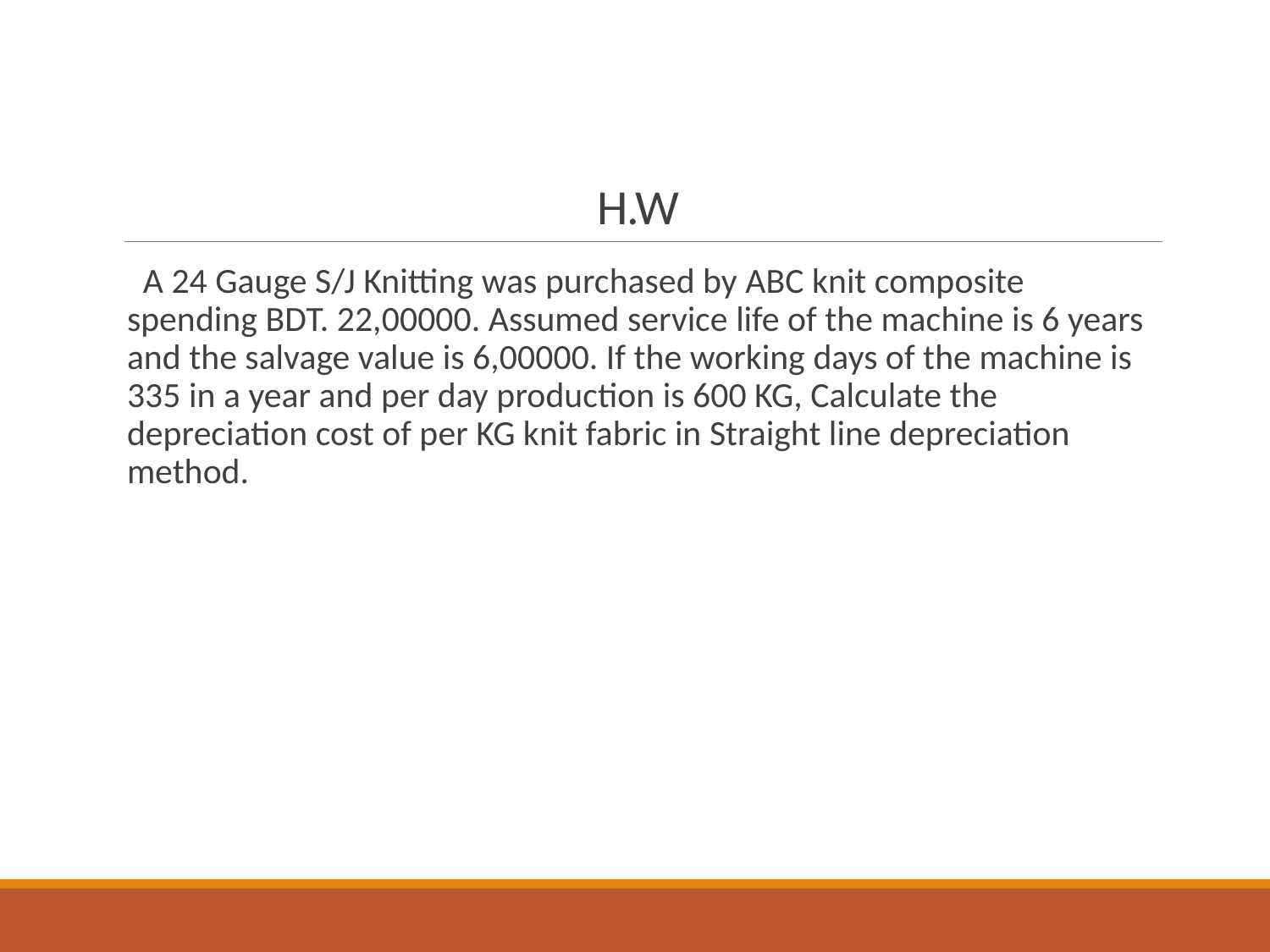

# H.W
  A 24 Gauge S/J Knitting was purchased by ABC knit composite spending BDT. 22,00000. Assumed service life of the machine is 6 years and the salvage value is 6,00000. If the working days of the machine is 335 in a year and per day production is 600 KG, Calculate the depreciation cost of per KG knit fabric in Straight line depreciation method.